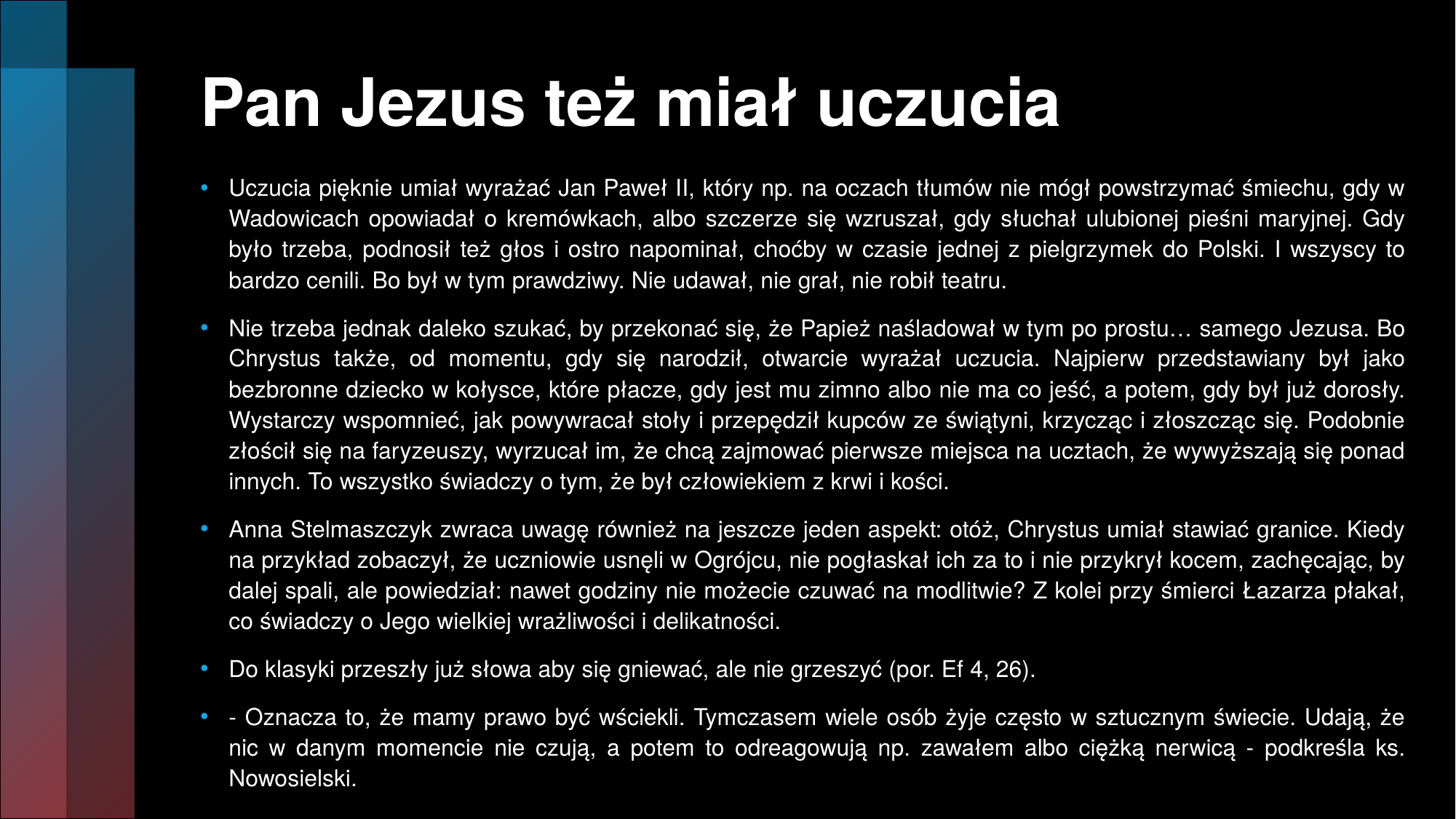

# Pan Jezus też miał uczucia
Uczucia pięknie umiał wyrażać Jan Paweł II, który np. na oczach tłumów nie mógł powstrzymać śmiechu, gdy w Wadowicach opowiadał o kremówkach, albo szczerze się wzruszał, gdy słuchał ulubionej pieśni maryjnej. Gdy było trzeba, podnosił też głos i ostro napominał, choćby w czasie jednej z pielgrzymek do Polski. I wszyscy to bardzo cenili. Bo był w tym prawdziwy. Nie udawał, nie grał, nie robił teatru.
Nie trzeba jednak daleko szukać, by przekonać się, że Papież naśladował w tym po prostu… samego Jezusa. Bo Chrystus także, od momentu, gdy się narodził, otwarcie wyrażał uczucia. Najpierw przedstawiany był jako bezbronne dziecko w kołysce, które płacze, gdy jest mu zimno albo nie ma co jeść, a potem, gdy był już dorosły. Wystarczy wspomnieć, jak powywracał stoły i przepędził kupców ze świątyni, krzycząc i złoszcząc się. Podobnie złościł się na faryzeuszy, wyrzucał im, że chcą zajmować pierwsze miejsca na ucztach, że wywyższają się ponad innych. To wszystko świadczy o tym, że był człowiekiem z krwi i kości.
Anna Stelmaszczyk zwraca uwagę również na jeszcze jeden aspekt: otóż, Chrystus umiał stawiać granice. Kiedy na przykład zobaczył, że uczniowie usnęli w Ogrójcu, nie pogłaskał ich za to i nie przykrył kocem, zachęcając, by dalej spali, ale powiedział: nawet godziny nie możecie czuwać na modlitwie? Z kolei przy śmierci Łazarza płakał, co świadczy o Jego wielkiej wrażliwości i delikatności.
Do klasyki przeszły już słowa aby się gniewać, ale nie grzeszyć (por. Ef 4, 26).
- Oznacza to, że mamy prawo być wściekli. Tymczasem wiele osób żyje często w sztucznym świecie. Udają, że nic w danym momencie nie czują, a potem to odreagowują np. zawałem albo ciężką nerwicą - podkreśla ks. Nowosielski.